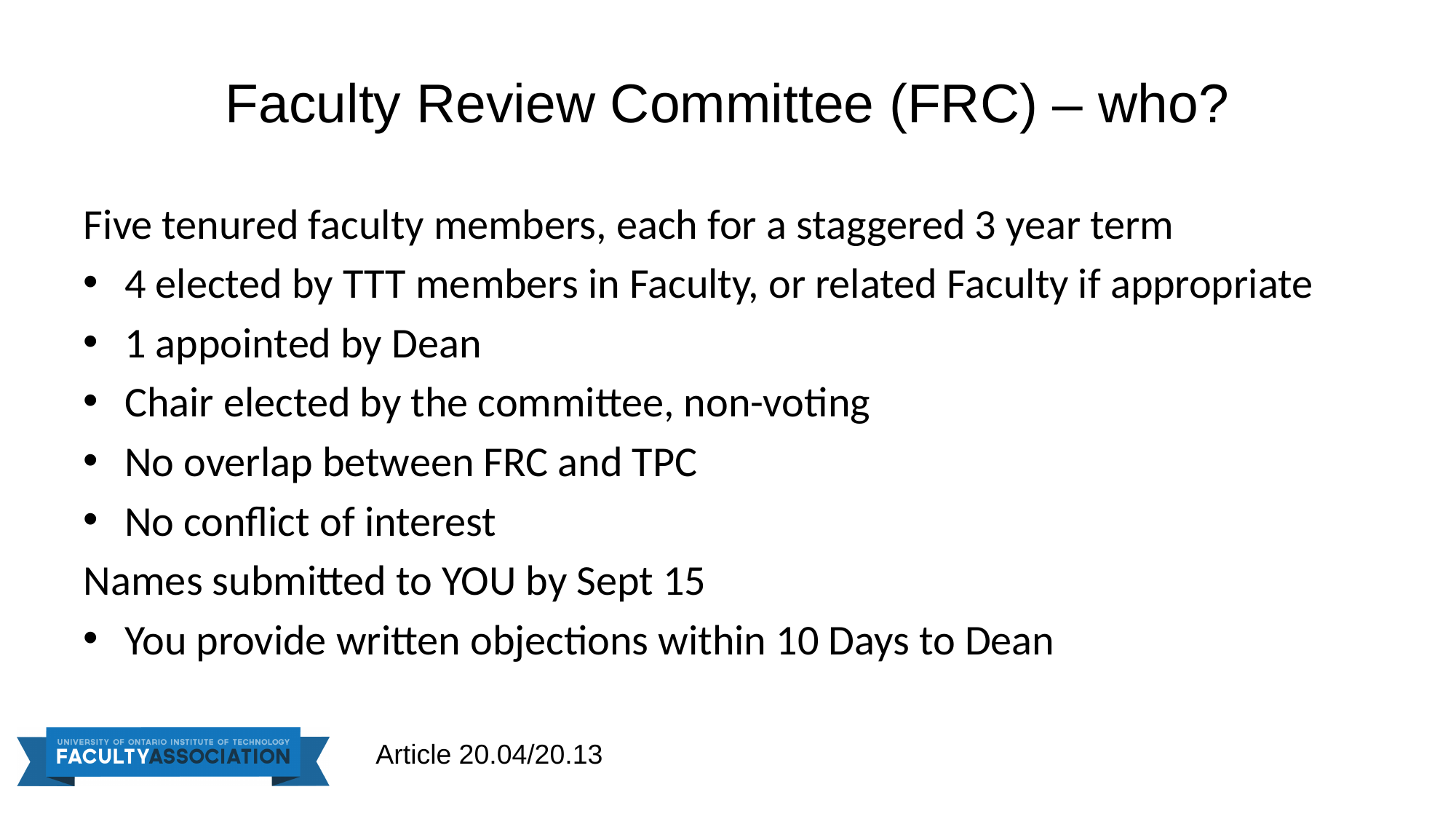

# Faculty Review Committee (FRC) – who?
Five tenured faculty members, each for a staggered 3 year term
4 elected by TTT members in Faculty, or related Faculty if appropriate
1 appointed by Dean
Chair elected by the committee, non-voting
No overlap between FRC and TPC
No conflict of interest
Names submitted to YOU by Sept 15
You provide written objections within 10 Days to Dean
Article 20.04/20.13